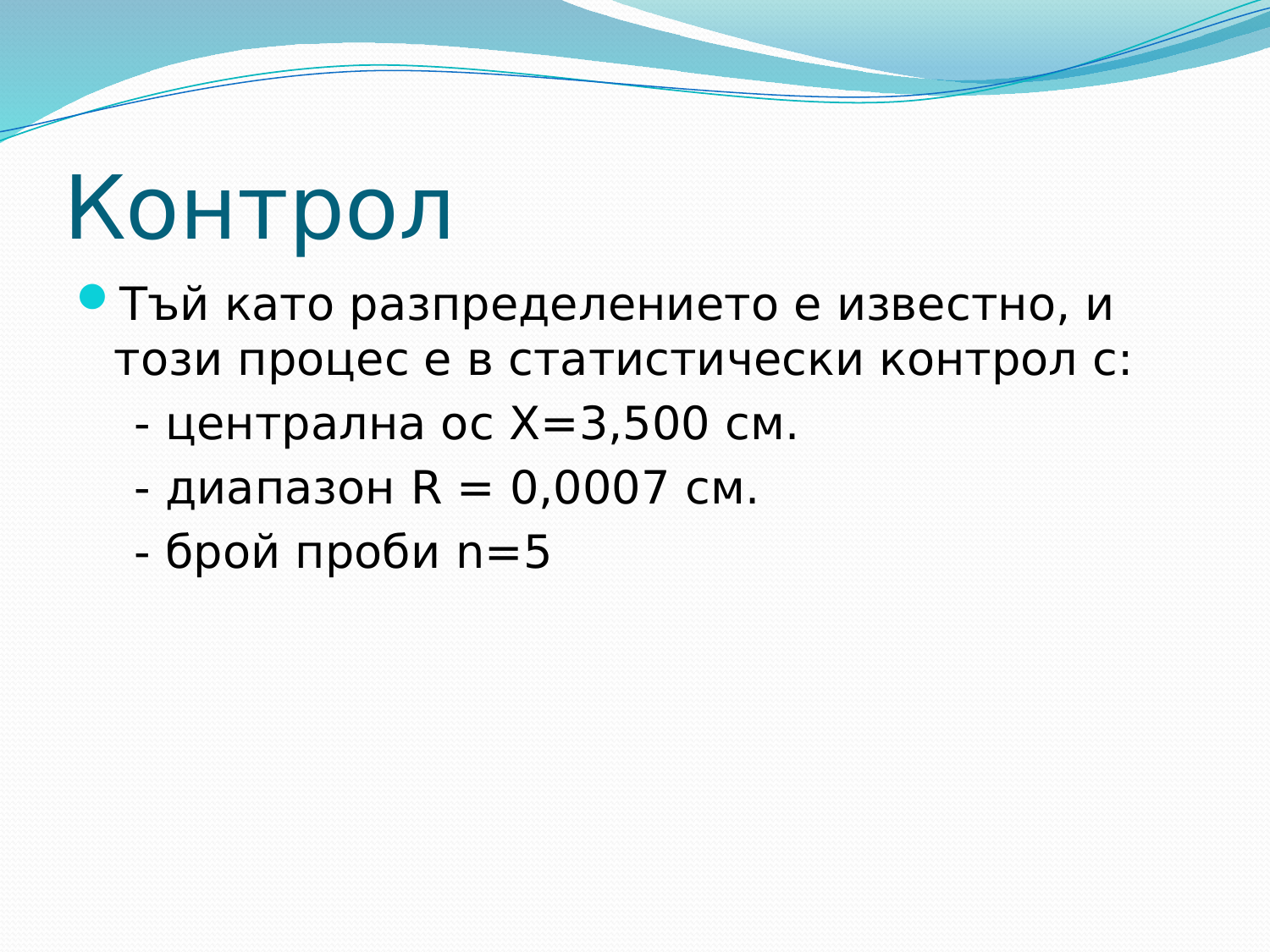

# Контрол
Тъй като разпределението е известно, и този процес е в статистически контрол с:
    - централна ос X=3,500 см.
    - диапазон R = 0,0007 см.
    - брой проби n=5